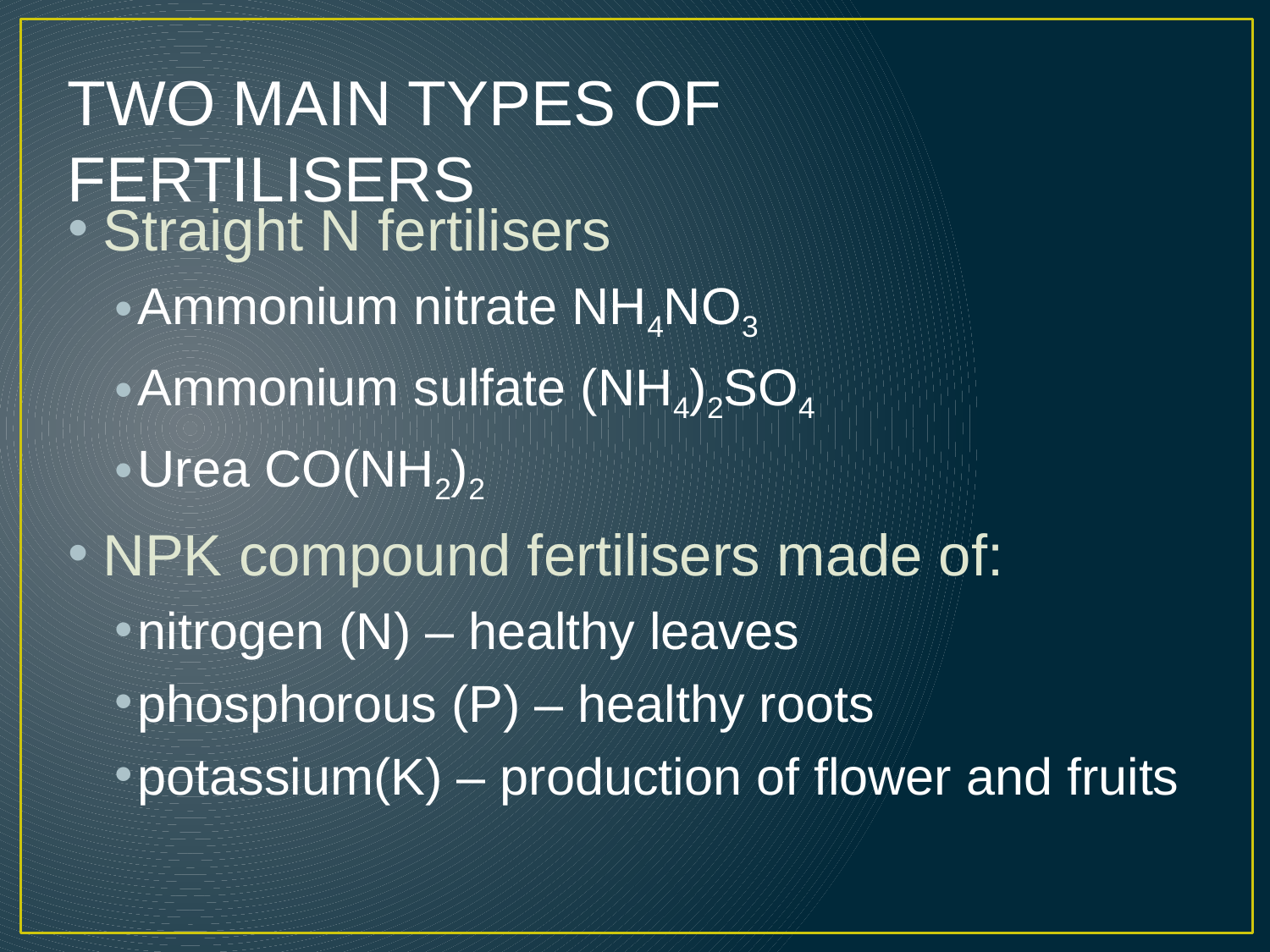

TWO MAIN TYPES OF FERTILISERS
# Straight N fertilisers
Ammonium nitrate NH4NO3
Ammonium sulfate (NH4)2SO4
Urea CO(NH2)2
NPK compound fertilisers made of:
nitrogen (N) – healthy leaves
phosphorous (P) – healthy roots
potassium(K) – production of flower and fruits